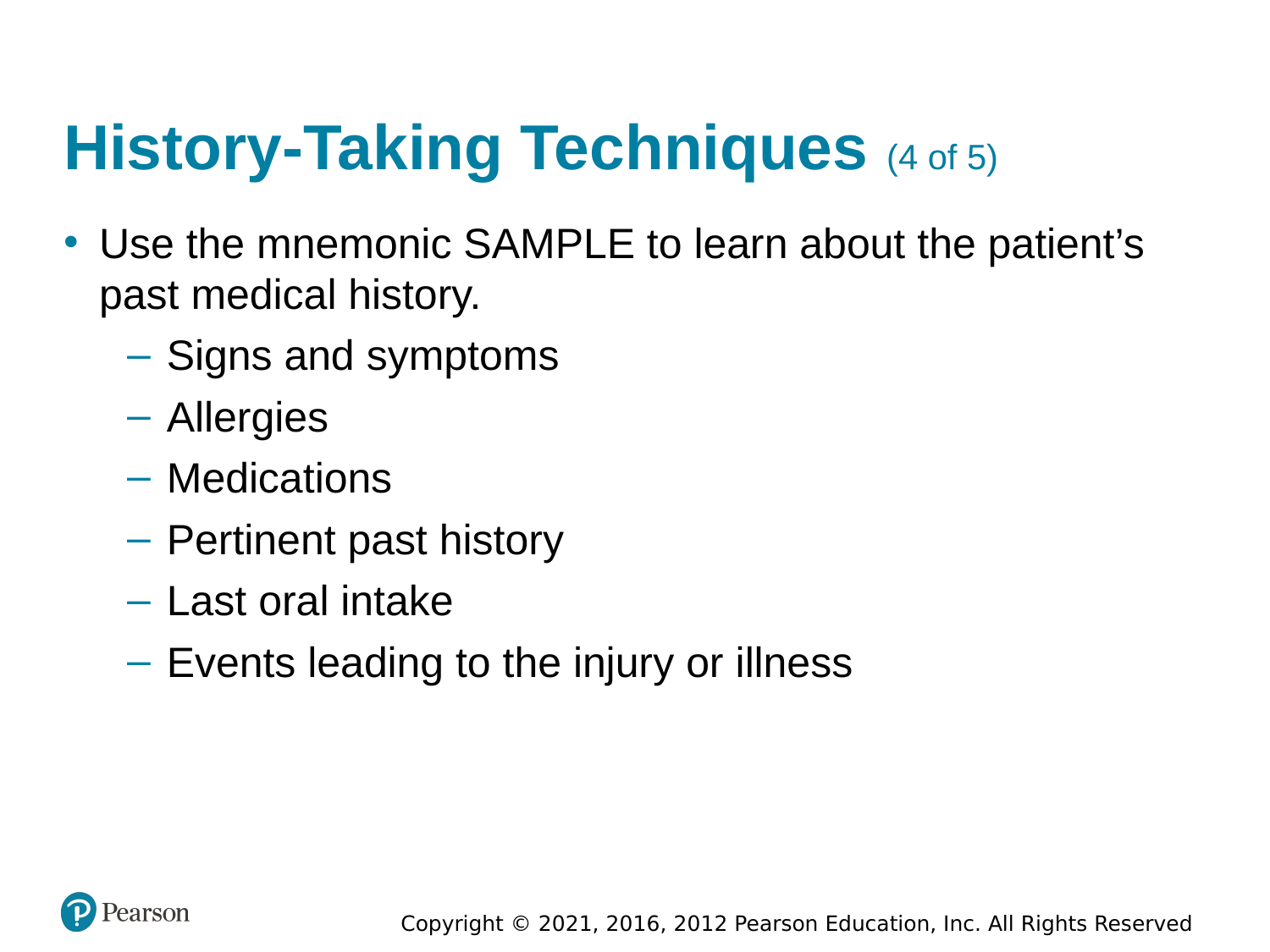

# History-Taking Techniques (4 of 5)
Use the mnemonic SAMPLE to learn about the patient’s past medical history.
Signs and symptoms
Allergies
Medications
Pertinent past history
Last oral intake
Events leading to the injury or illness